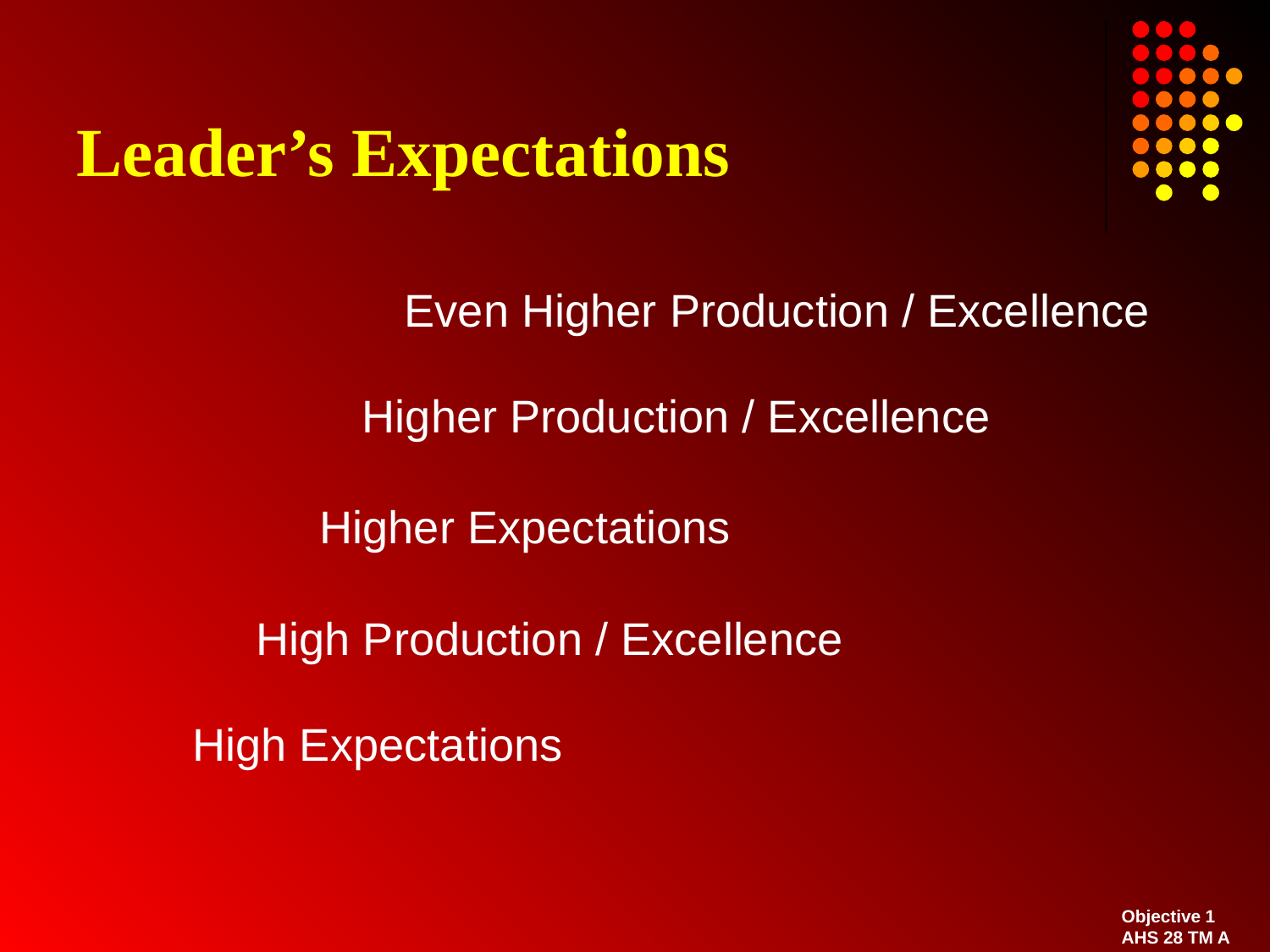

# Leader’s Expectations
Even Higher Production / Excellence
Higher Production / Excellence
Higher Expectations
High Production / Excellence
High Expectations
Objective 1
AHS 28 TM A